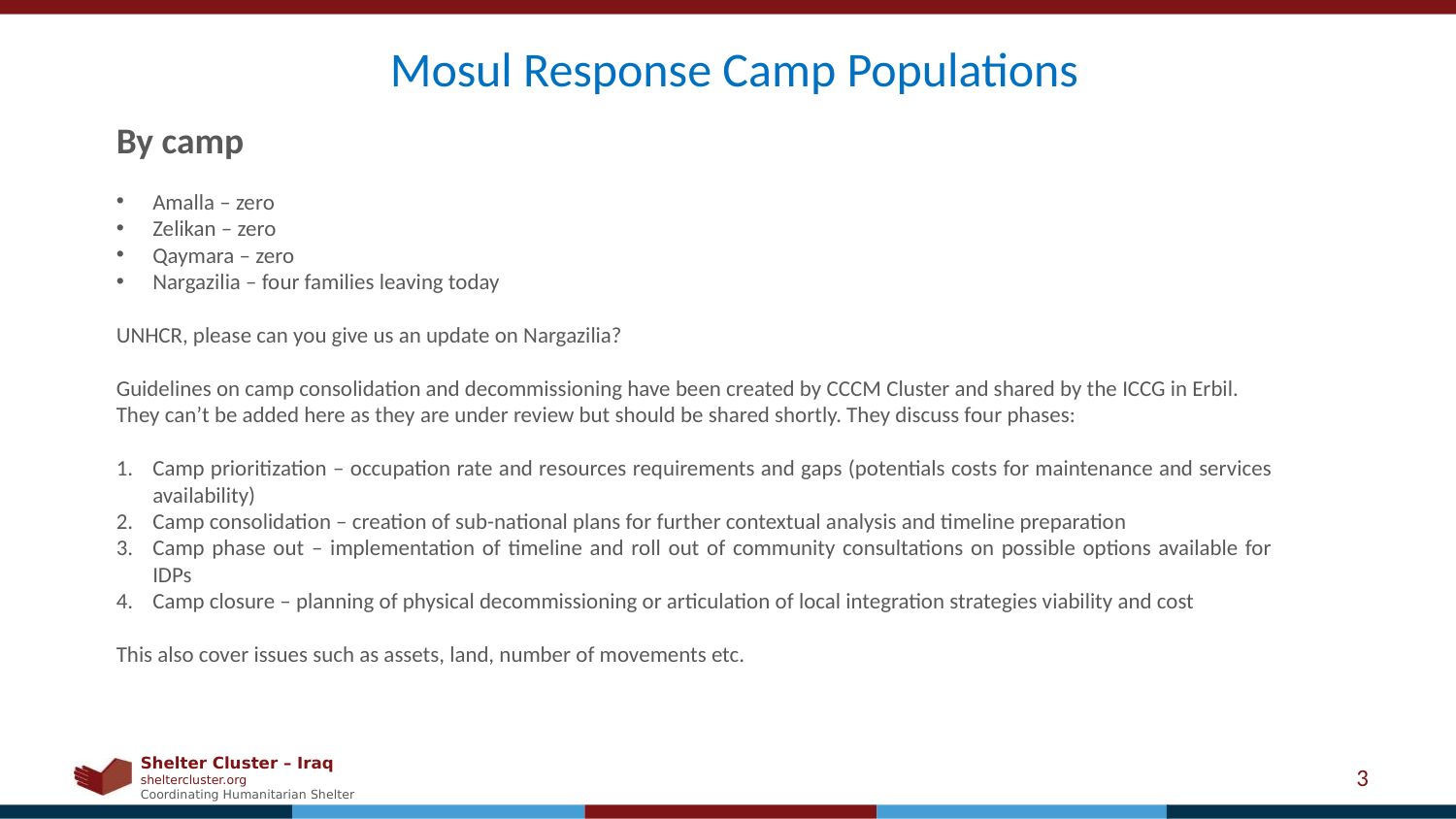

Mosul Response Camp Populations

By camp

Amalla – zero
Zelikan – zero
Qaymara – zero
Nargazilia – four families leaving today

UNHCR, please can you give us an update on Nargazilia?

Guidelines on camp consolidation and decommissioning have been created by CCCM Cluster and shared by the ICCG in Erbil. They can’t be added here as they are under review but should be shared shortly. They discuss four phases:

Camp prioritization – occupation rate and resources requirements and gaps (potentials costs for maintenance and services availability)
Camp consolidation – creation of sub-national plans for further contextual analysis and timeline preparation
Camp phase out – implementation of timeline and roll out of community consultations on possible options available for IDPs
Camp closure – planning of physical decommissioning or articulation of local integration strategies viability and cost

This also cover issues such as assets, land, number of movements etc.

3